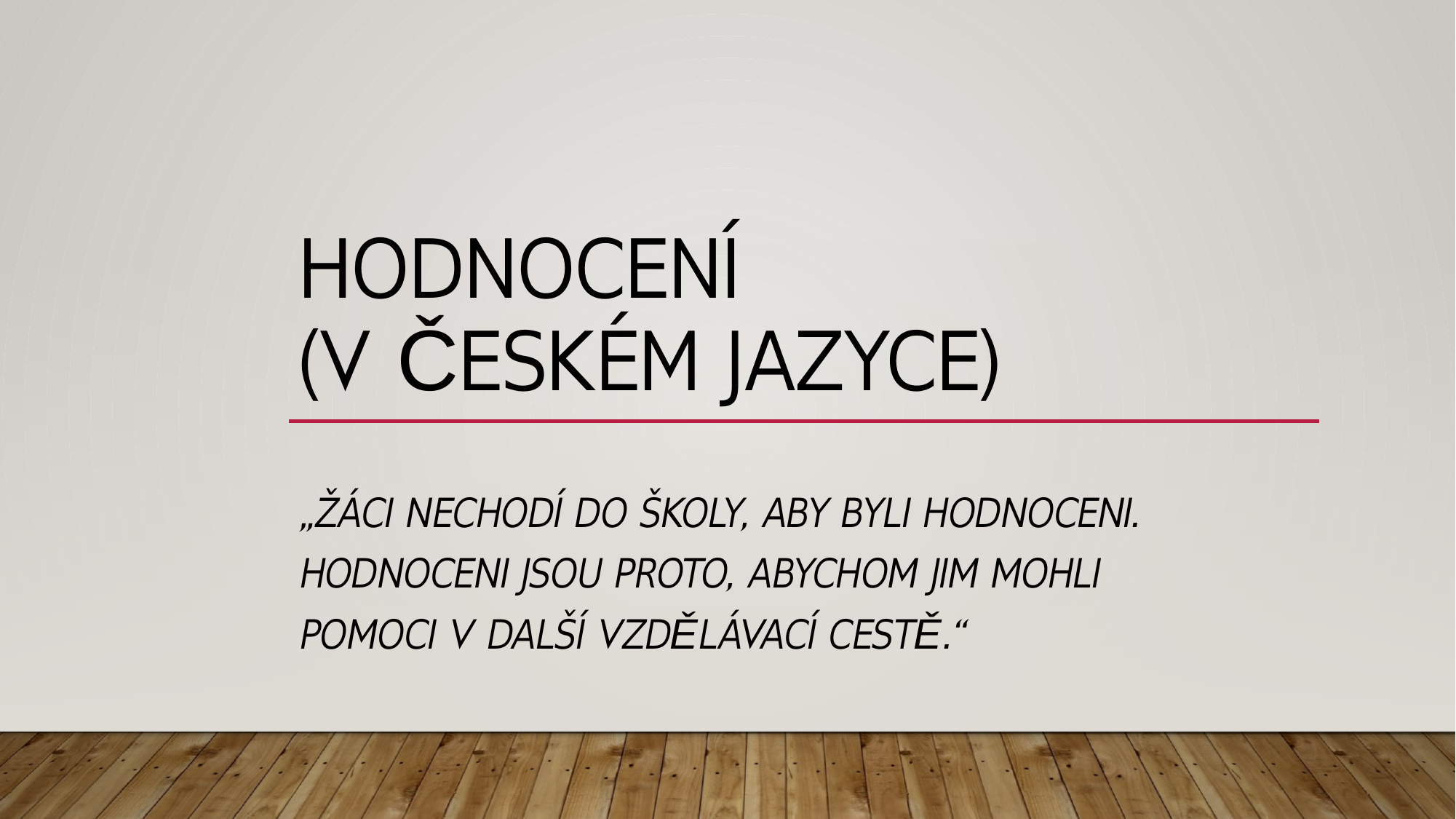

# Hodnocení (v českém jazyce)
„Žáci nechodí do školy, aby byli hodnoceni. Hodnoceni jsou proto, abychom jim mohli pomoci v další vzdělávací cestě.“